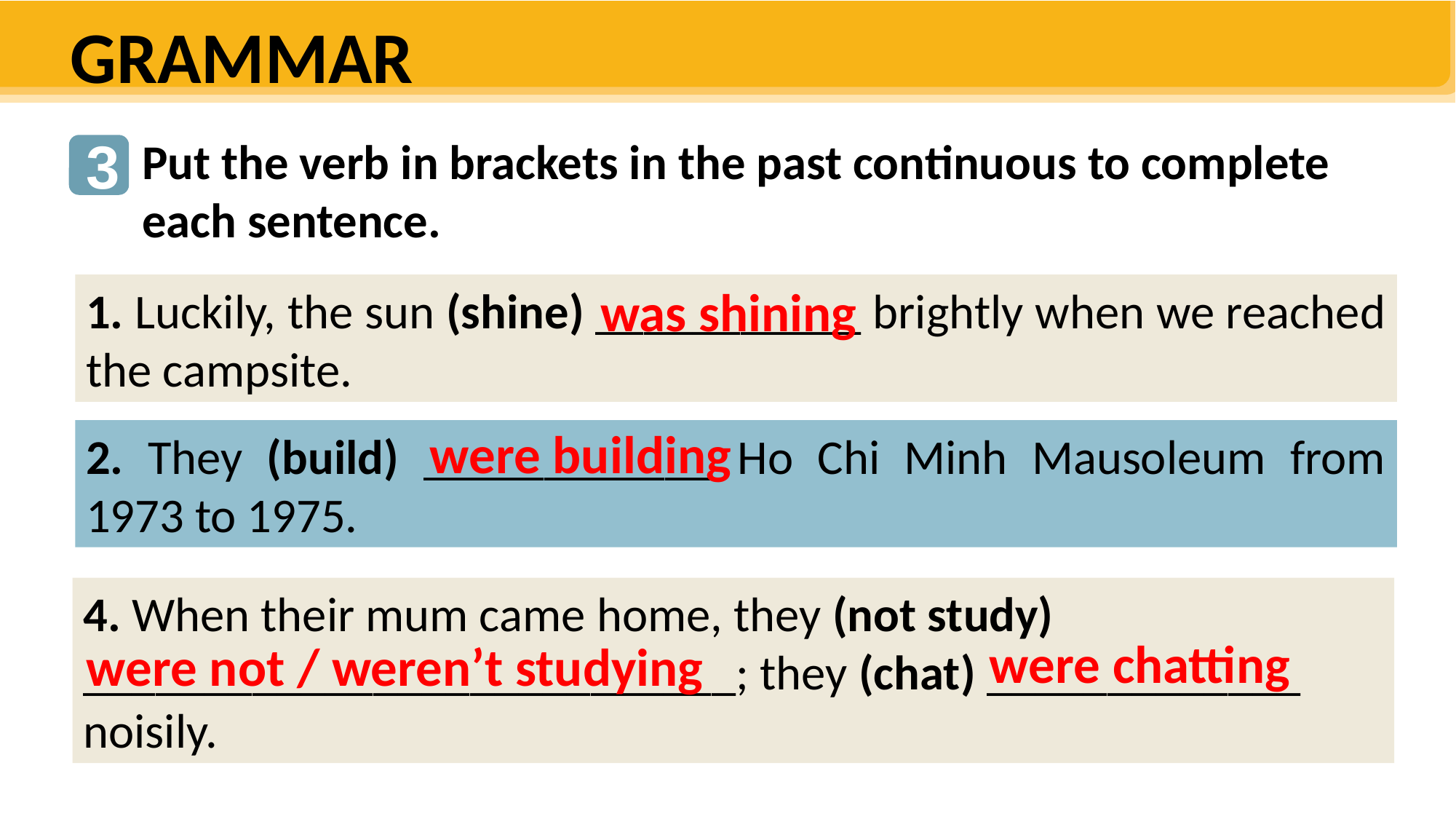

GRAMMAR
3
Put the verb in brackets in the past continuous to complete each sentence.

was shining
1. Luckily, the sun (shine) ___________ brightly when we reached the campsite.
were building
2. They (build) ____________ Ho Chi Minh Mausoleum from 1973 to 1975.
4. When their mum came home, they (not study) ___________________________; they (chat) _____________ noisily.
were chatting
were not / weren’t studying